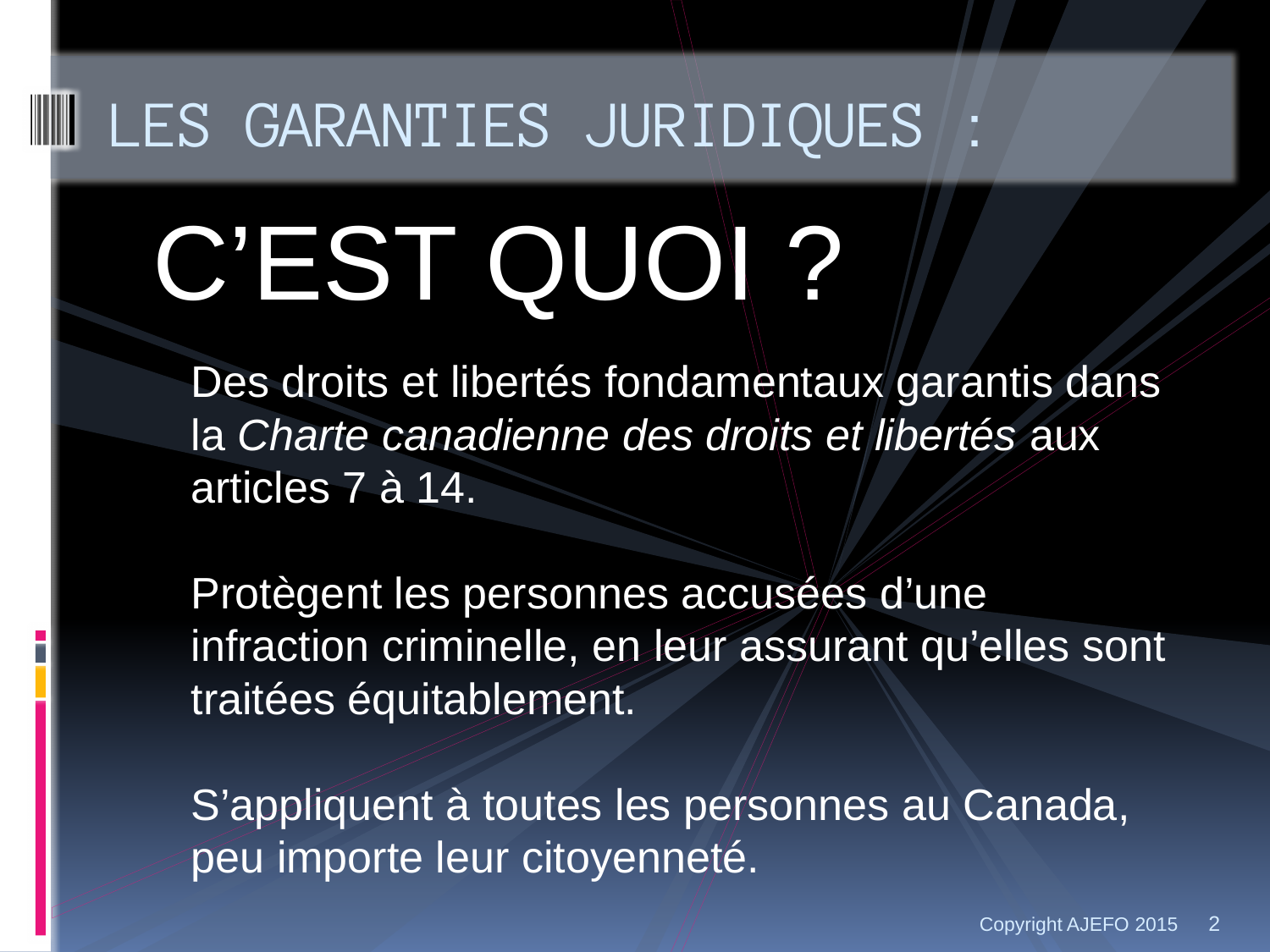

# LES GARANTIES JURIDIQUES :
C’EST QUOI ?
Des droits et libertés fondamentaux garantis dans la Charte canadienne des droits et libertés aux articles 7 à 14.

Protègent les personnes accusées d’une infraction criminelle, en leur assurant qu’elles sont traitées équitablement.

S’appliquent à toutes les personnes au Canada, peu importe leur citoyenneté.
Copyright AJEFO 2015
2